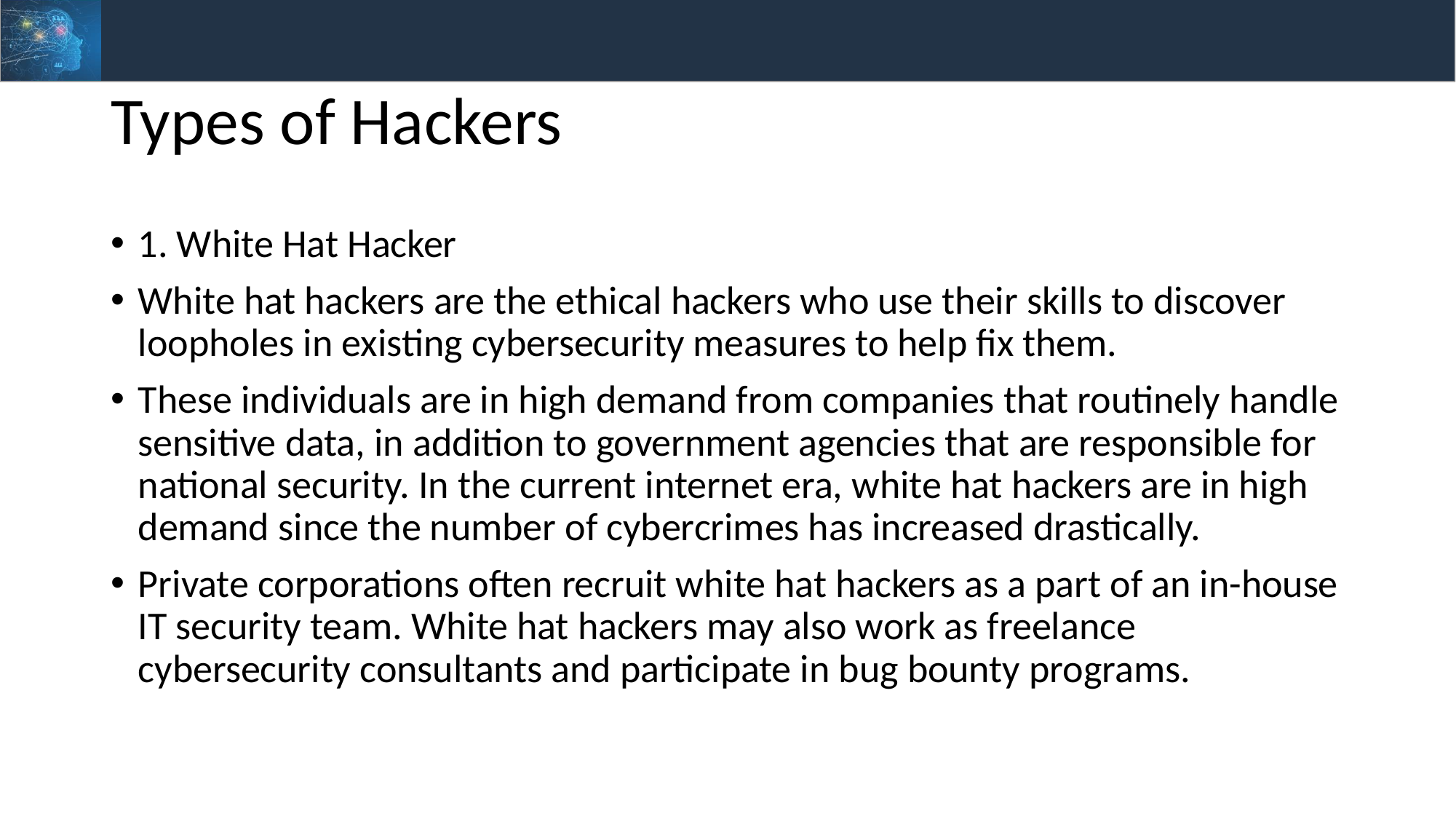

# Types of Hackers
1. White Hat Hacker
White hat hackers are the ethical hackers who use their skills to discover loopholes in existing cybersecurity measures to help fix them.
These individuals are in high demand from companies that routinely handle sensitive data, in addition to government agencies that are responsible for national security. In the current internet era, white hat hackers are in high demand since the number of cybercrimes has increased drastically.
Private corporations often recruit white hat hackers as a part of an in-house IT security team. White hat hackers may also work as freelance cybersecurity consultants and participate in bug bounty programs.